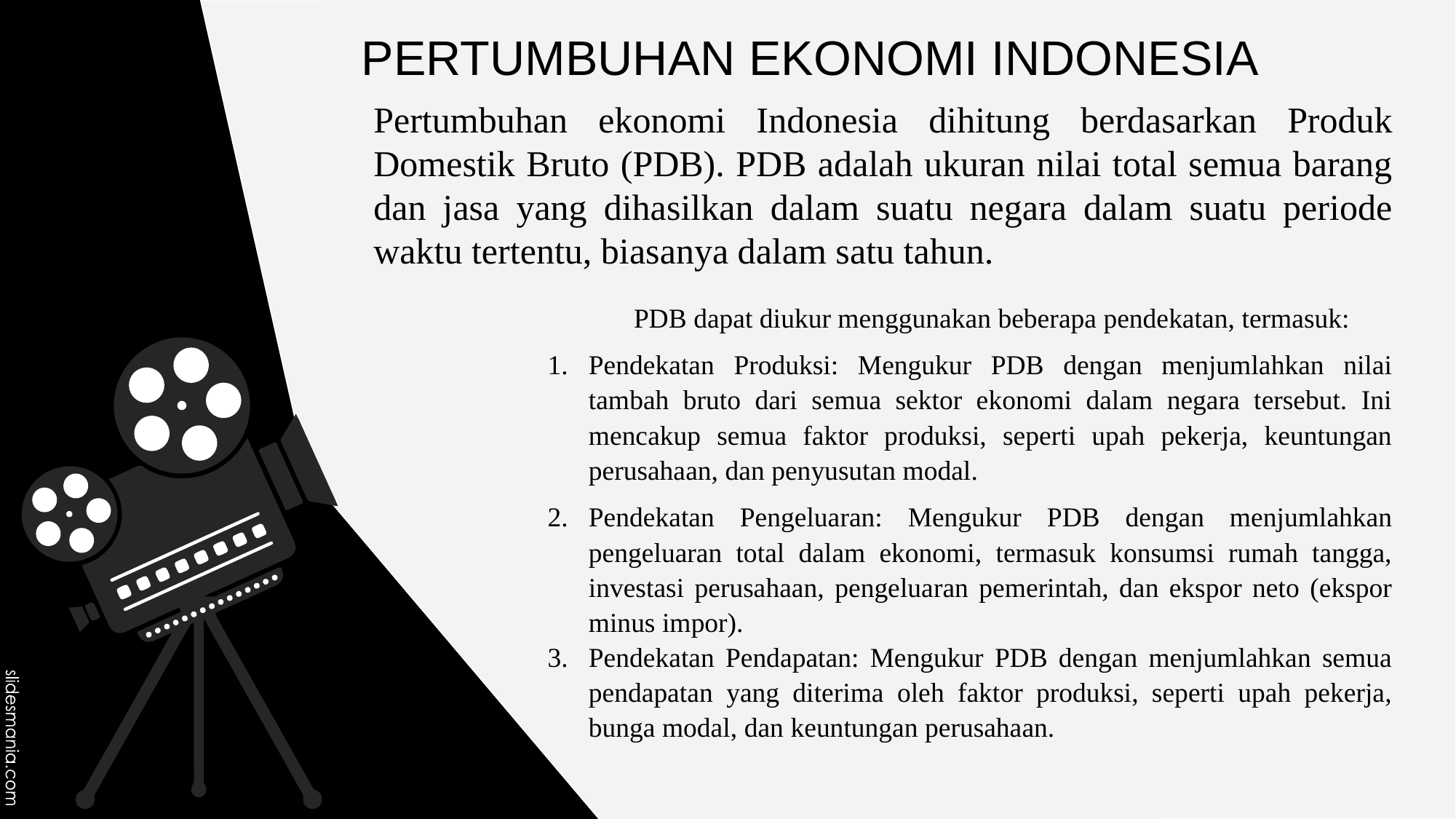

PERTUMBUHAN EKONOMI INDONESIA
Pertumbuhan ekonomi Indonesia dihitung berdasarkan Produk Domestik Bruto (PDB). PDB adalah ukuran nilai total semua barang dan jasa yang dihasilkan dalam suatu negara dalam suatu periode waktu tertentu, biasanya dalam satu tahun.
PDB dapat diukur menggunakan beberapa pendekatan, termasuk:
Pendekatan Produksi: Mengukur PDB dengan menjumlahkan nilai tambah bruto dari semua sektor ekonomi dalam negara tersebut. Ini mencakup semua faktor produksi, seperti upah pekerja, keuntungan perusahaan, dan penyusutan modal.
Pendekatan Pengeluaran: Mengukur PDB dengan menjumlahkan pengeluaran total dalam ekonomi, termasuk konsumsi rumah tangga, investasi perusahaan, pengeluaran pemerintah, dan ekspor neto (ekspor minus impor).
Pendekatan Pendapatan: Mengukur PDB dengan menjumlahkan semua pendapatan yang diterima oleh faktor produksi, seperti upah pekerja, bunga modal, dan keuntungan perusahaan.